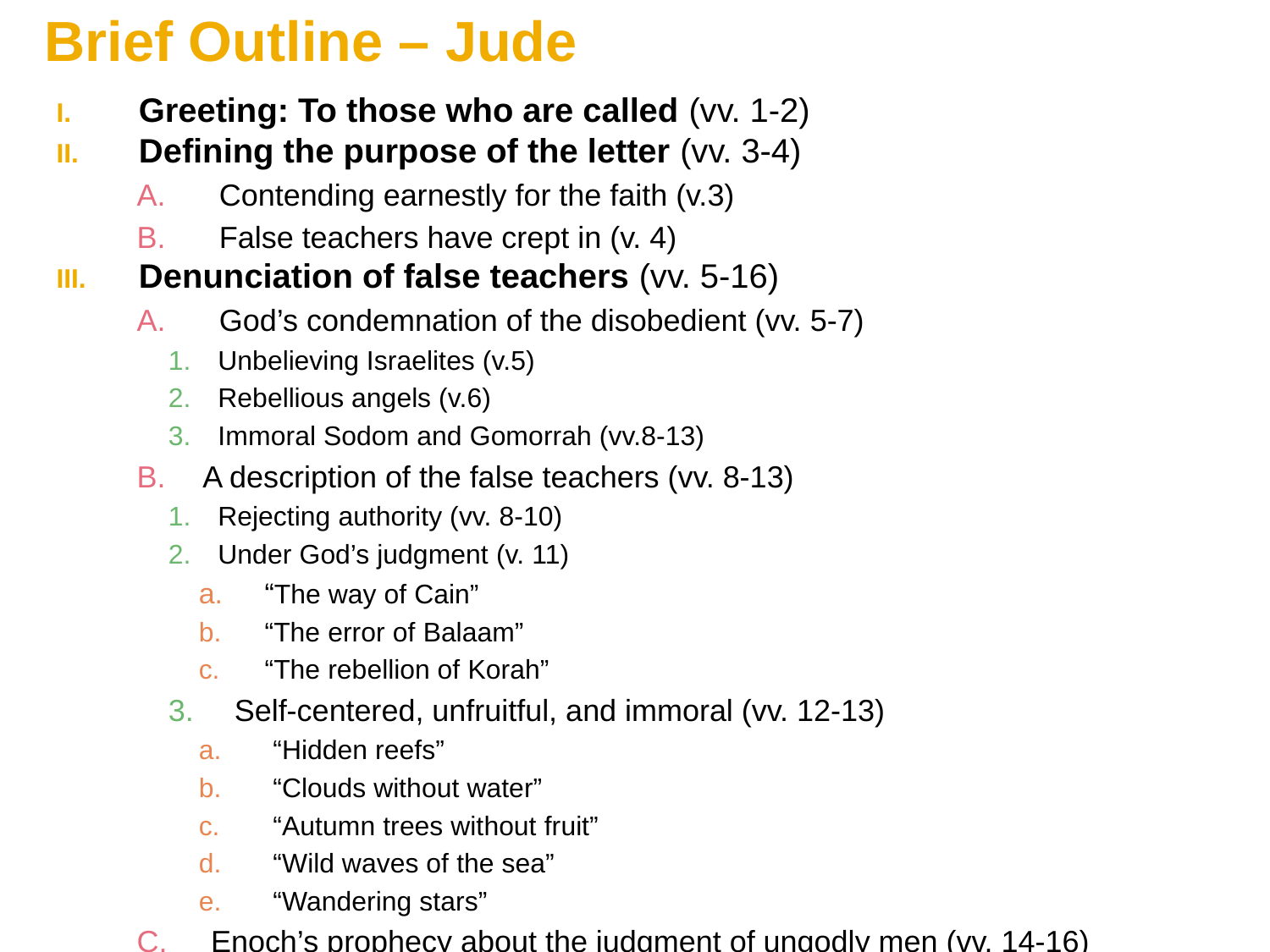

Brief Outline – Jude
Greeting: To those who are called (vv. 1-2)
Defining the purpose of the letter (vv. 3-4)
Contending earnestly for the faith (v.3)
False teachers have crept in (v. 4)
Denunciation of false teachers (vv. 5-16)
God’s condemnation of the disobedient (vv. 5-7)
Unbelieving Israelites (v.5)
Rebellious angels (v.6)
Immoral Sodom and Gomorrah (vv.8-13)
A description of the false teachers (vv. 8-13)
Rejecting authority (vv. 8-10)
Under God’s judgment (v. 11)
“The way of Cain”
“The error of Balaam”
“The rebellion of Korah”
Self-centered, unfruitful, and immoral (vv. 12-13)
“Hidden reefs”
“Clouds without water”
“Autumn trees without fruit”
“Wild waves of the sea”
“Wandering stars”
Enoch’s prophecy about the judgment of ungodly men (vv. 14-16)